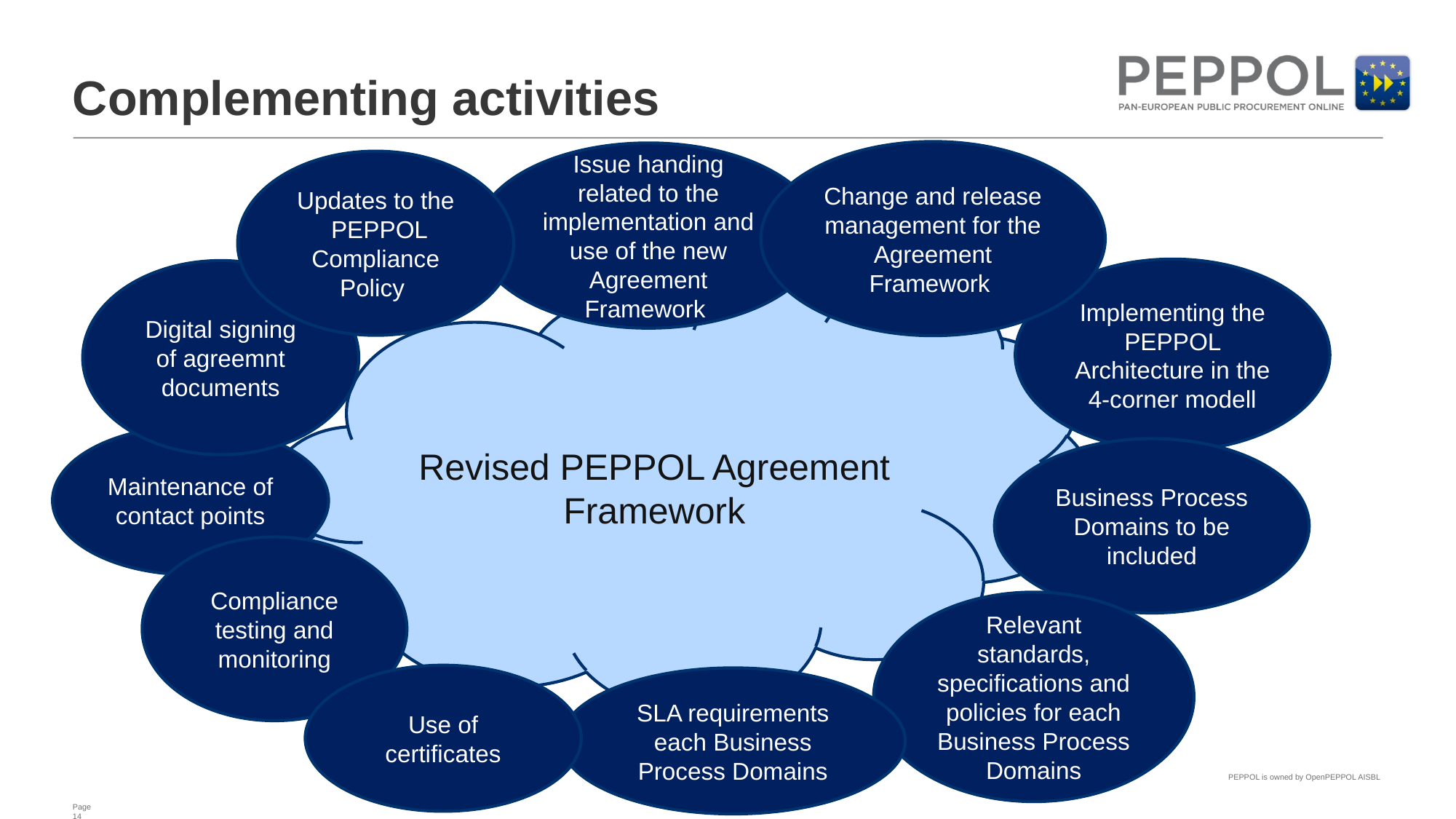

# Complementing activities
Change and release management for the Agreement Framework
Issue handing related to the implementation and use of the new Agreement Framework
Updates to the
 PEPPOL Compliance Policy
Implementing the PEPPOL Architecture in the 4-corner modell
Digital signing of agreemnt documents
Revised PEPPOL Agreement Framework
Maintenance of contact points
Business Process Domains to be included
Compliance testing and monitoring
Relevant standards, specifications and policies for each Business Process Domains
Use of certificates
SLA requirements each Business Process Domains
Page 14